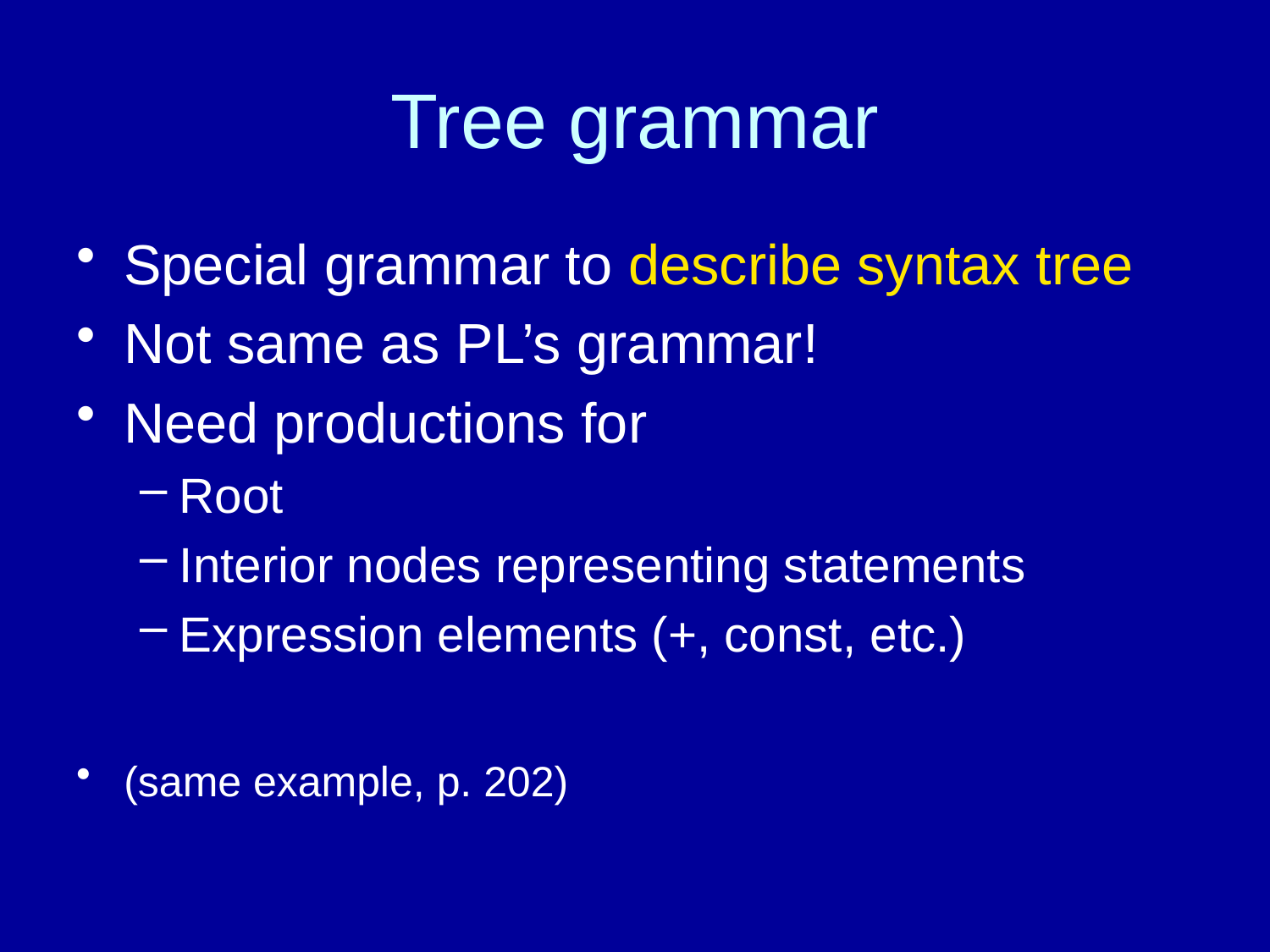

# Tree grammar
Special grammar to describe syntax tree
Not same as PL’s grammar!
Need productions for
Root
Interior nodes representing statements
Expression elements (+, const, etc.)

(same example, p. 202)